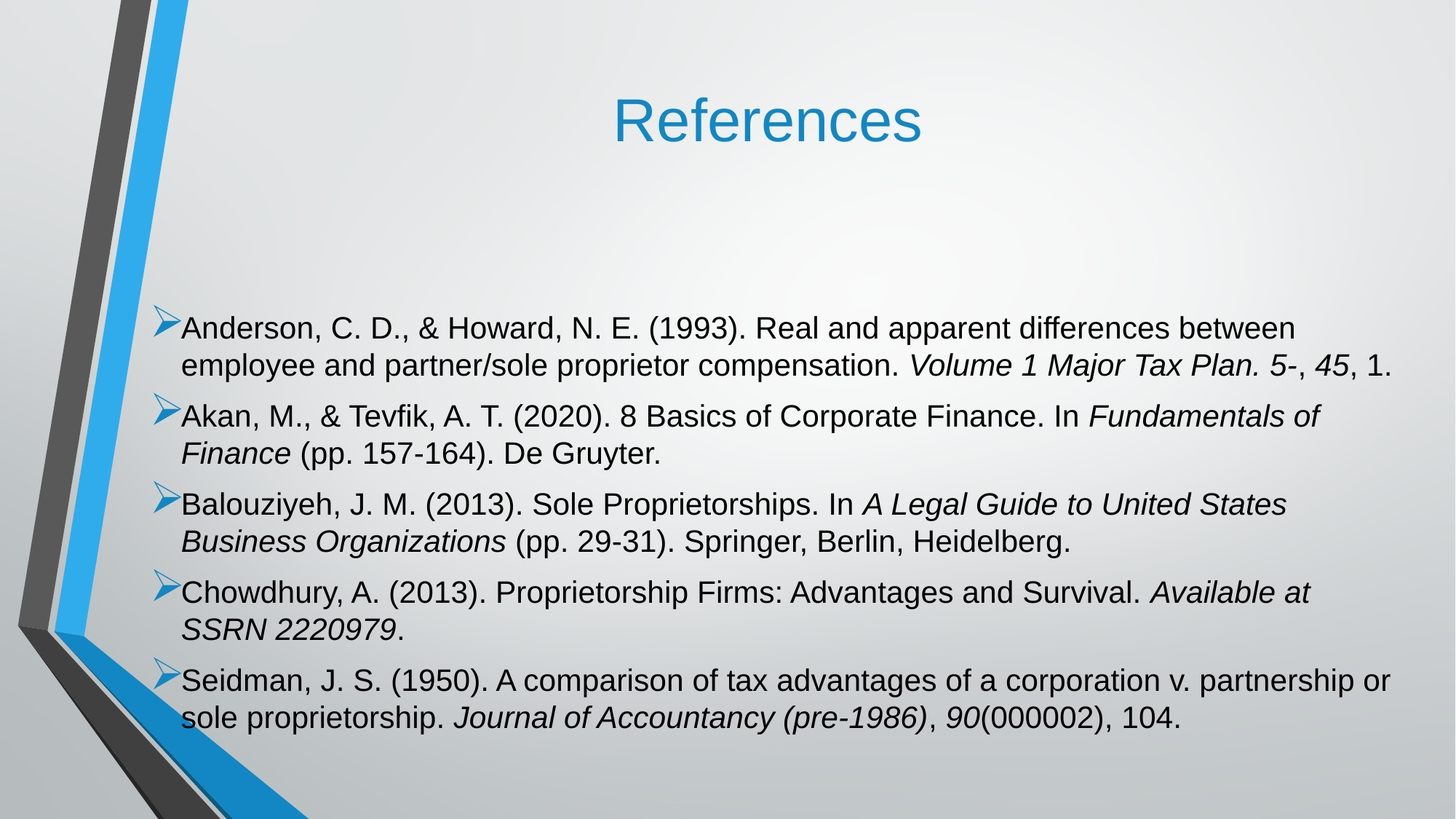

# References
Anderson, C. D., & Howard, N. E. (1993). Real and apparent differences between employee and partner/sole proprietor compensation. Volume 1 Major Tax Plan. 5-, 45, 1.
Akan, M., & Tevfik, A. T. (2020). 8 Basics of Corporate Finance. In Fundamentals of Finance (pp. 157-164). De Gruyter.
Balouziyeh, J. M. (2013). Sole Proprietorships. In A Legal Guide to United States Business Organizations (pp. 29-31). Springer, Berlin, Heidelberg.
Chowdhury, A. (2013). Proprietorship Firms: Advantages and Survival. Available at SSRN 2220979.
Seidman, J. S. (1950). A comparison of tax advantages of a corporation v. partnership or sole proprietorship. Journal of Accountancy (pre-1986), 90(000002), 104.